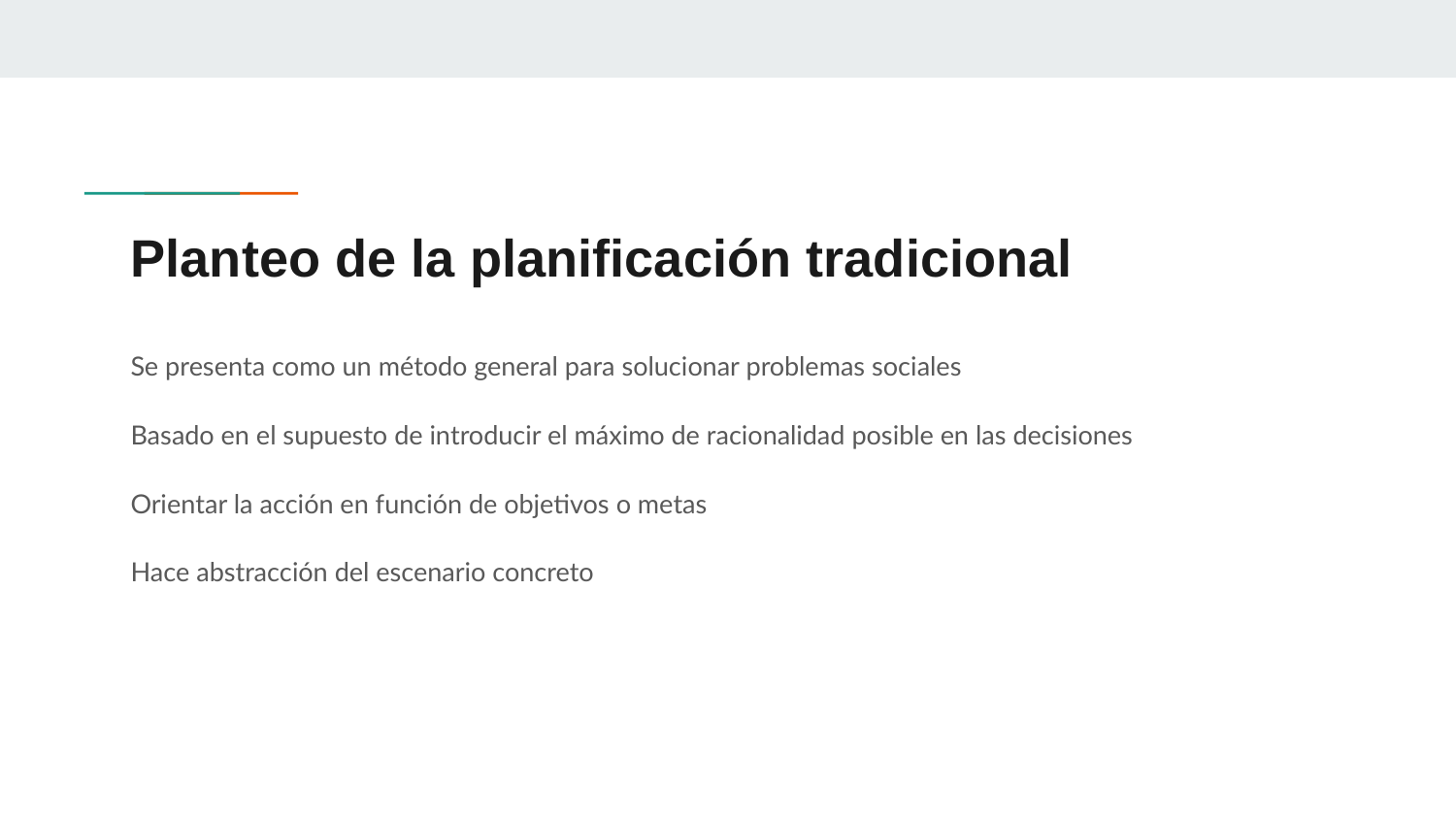

# Planteo de la planificación tradicional
Se presenta como un método general para solucionar problemas sociales
Basado en el supuesto de introducir el máximo de racionalidad posible en las decisiones
Orientar la acción en función de objetivos o metas
Hace abstracción del escenario concreto